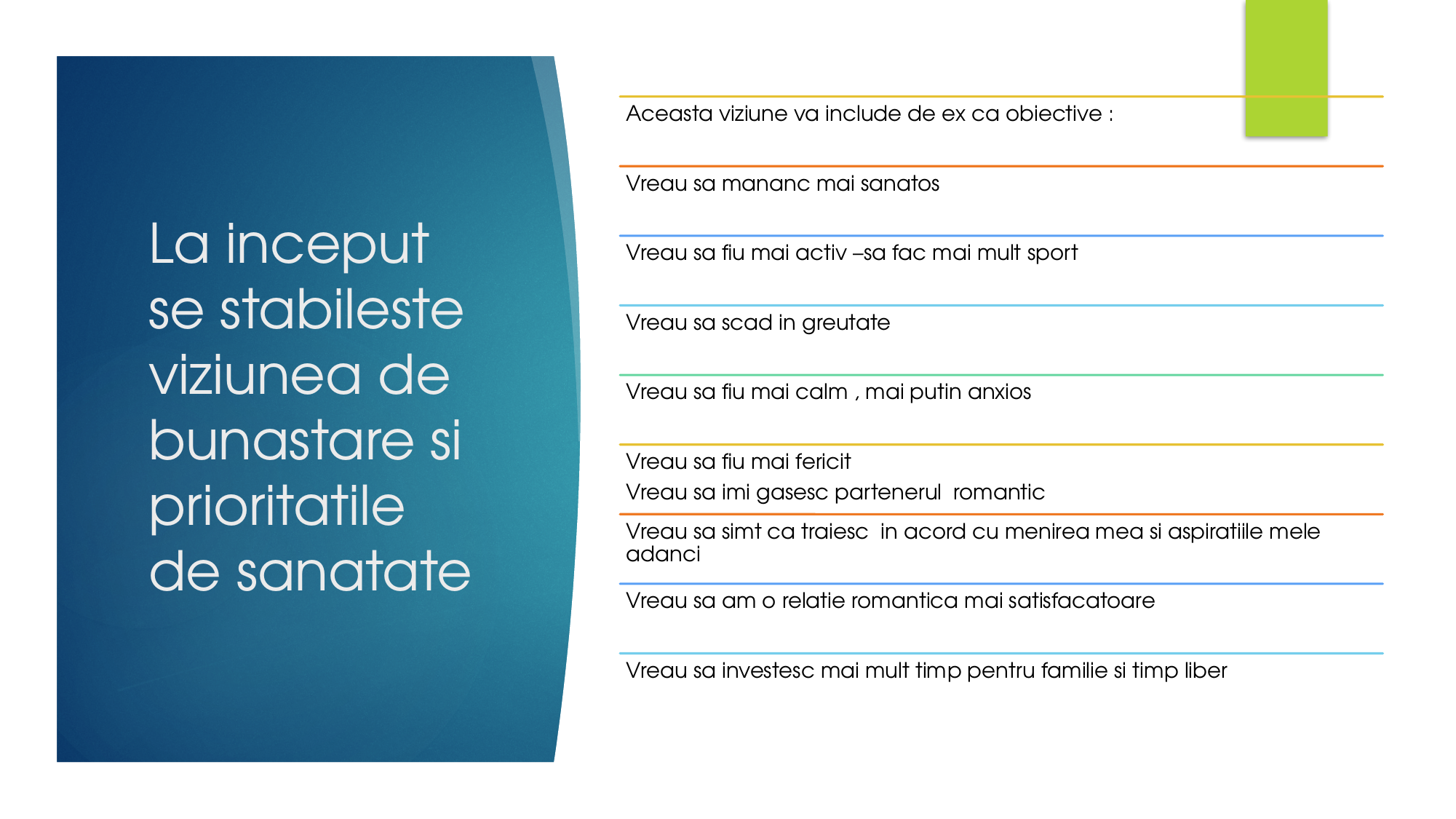

Aceasta viziune va include de ex ca obiective :
Vreau sa mananc mai sanatos
Vreau sa fiu mai activ –sa fac mai mult sport
Vreau sa scad in greutate
Vreau sa fiu mai calm , mai putin anxios
Vreau sa fiu mai fericit
Vreau sa imi gasesc partenerul  romantic
Vreau sa simt ca traiesc  in acord cu menirea mea si aspiratiile mele adanci
Vreau sa am o relatie romantica mai satisfacatoare
Vreau sa investesc mai mult timp pentru familie si timp liber
# La inceput se stabileste viziunea de bunastare si prioritatile de sanatate